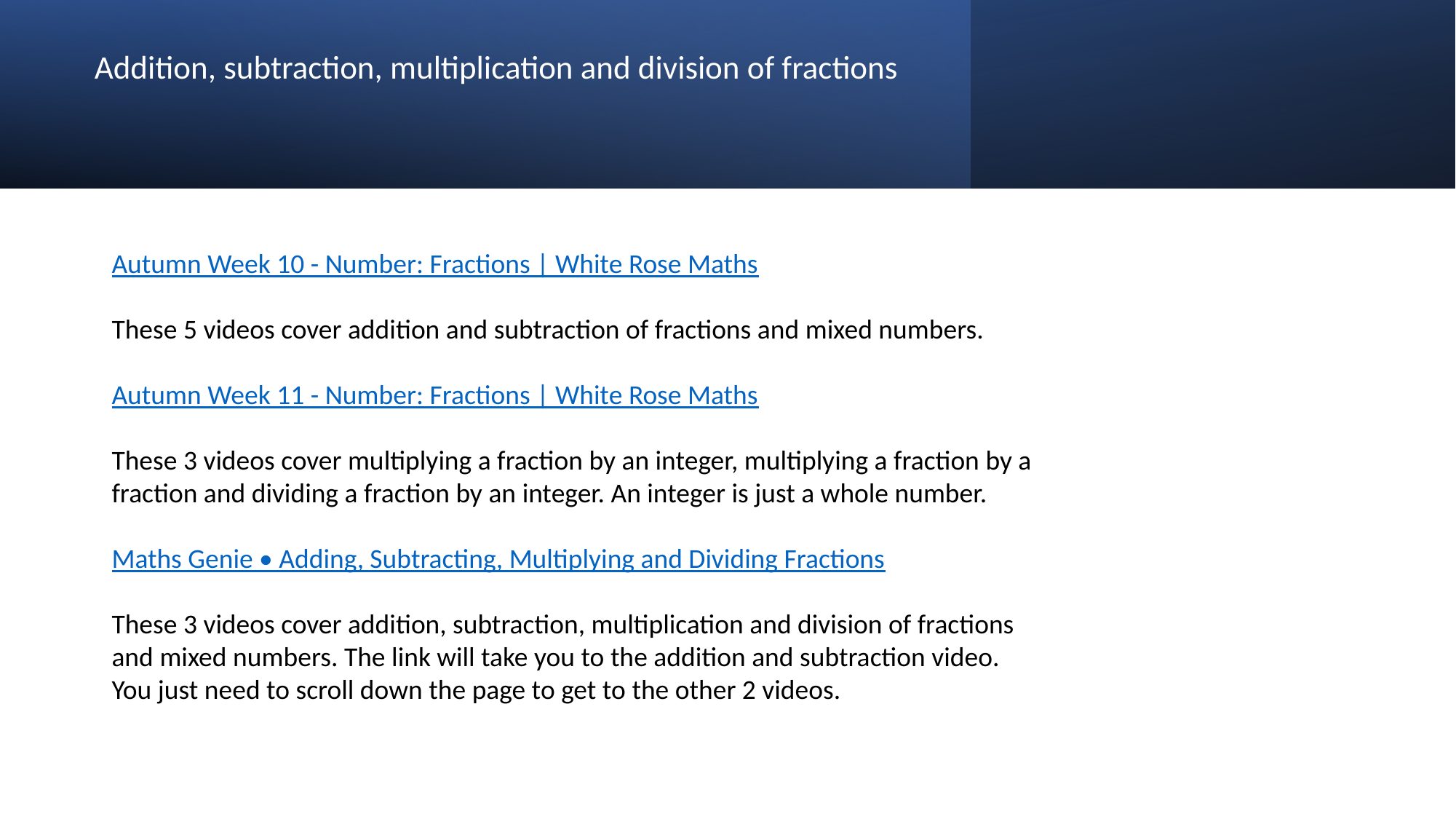

# Addition, subtraction, multiplication and division of fractions

Autumn Week 10 - Number: Fractions | White Rose Maths

These 5 videos cover addition and subtraction of fractions and mixed numbers.

Autumn Week 11 - Number: Fractions | White Rose Maths

These 3 videos cover multiplying a fraction by an integer, multiplying a fraction by a fraction and dividing a fraction by an integer. An integer is just a whole number.

Maths Genie • Adding, Subtracting, Multiplying and Dividing Fractions

These 3 videos cover addition, subtraction, multiplication and division of fractions and mixed numbers. The link will take you to the addition and subtraction video. You just need to scroll down the page to get to the other 2 videos.